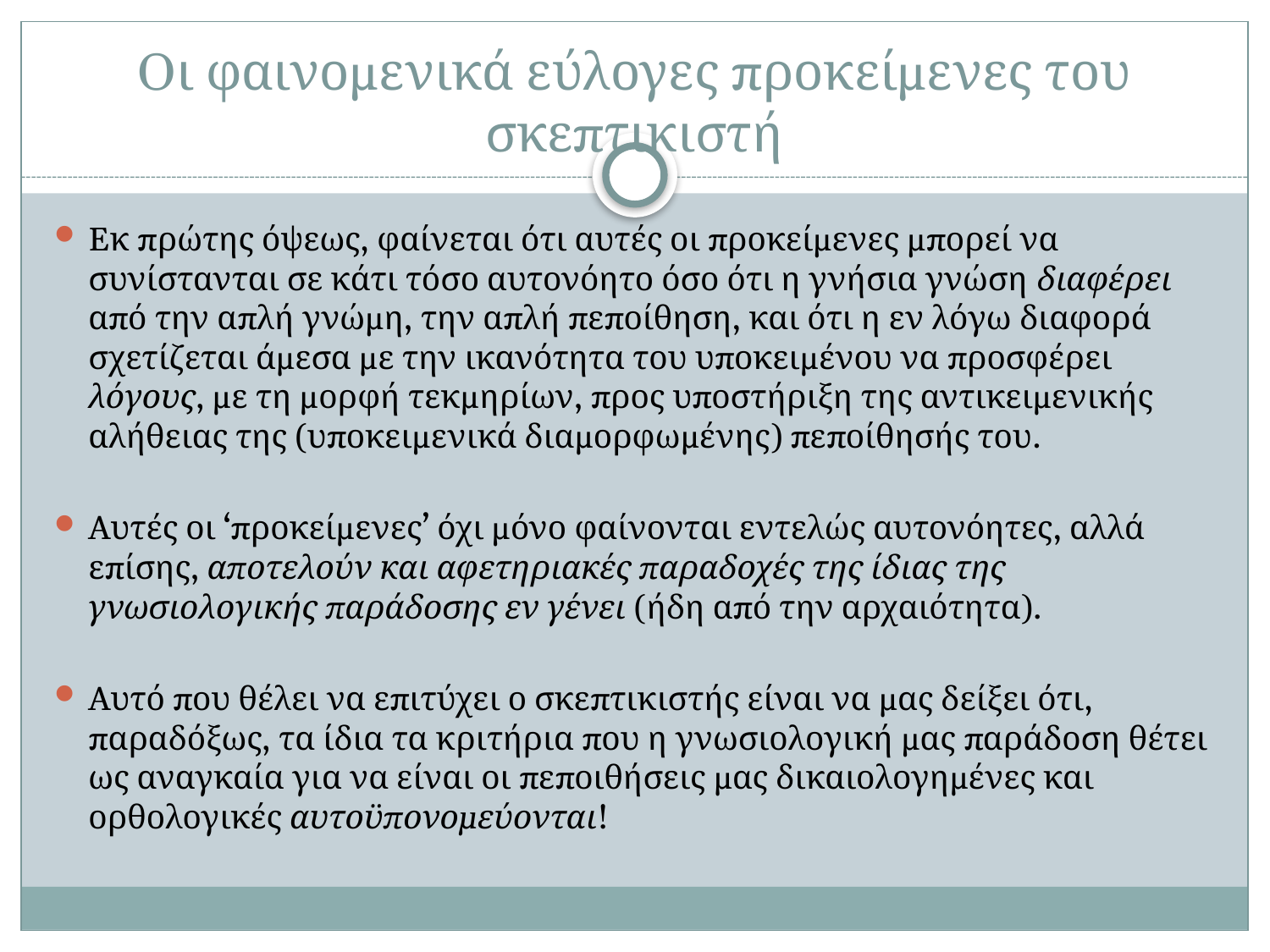

# Οι φαινομενικά εύλογες προκείμενες του σκεπτικιστή
Εκ πρώτης όψεως, φαίνεται ότι αυτές οι προκείμενες μπορεί να συνίστανται σε κάτι τόσο αυτονόητο όσο ότι η γνήσια γνώση διαφέρει από την απλή γνώμη, την απλή πεποίθηση, και ότι η εν λόγω διαφορά σχετίζεται άμεσα με την ικανότητα του υποκειμένου να προσφέρει λόγους, με τη μορφή τεκμηρίων, προς υποστήριξη της αντικειμενικής αλήθειας της (υποκειμενικά διαμορφωμένης) πεποίθησής του.

Αυτές οι ‘προκείμενες’ όχι μόνο φαίνονται εντελώς αυτονόητες, αλλά επίσης, αποτελούν και αφετηριακές παραδοχές της ίδιας της γνωσιολογικής παράδοσης εν γένει (ήδη από την αρχαιότητα).

Αυτό που θέλει να επιτύχει ο σκεπτικιστής είναι να μας δείξει ότι, παραδόξως, τα ίδια τα κριτήρια που η γνωσιολογική μας παράδοση θέτει ως αναγκαία για να είναι οι πεποιθήσεις μας δικαιολογημένες και ορθολογικές αυτοϋπονομεύονται!